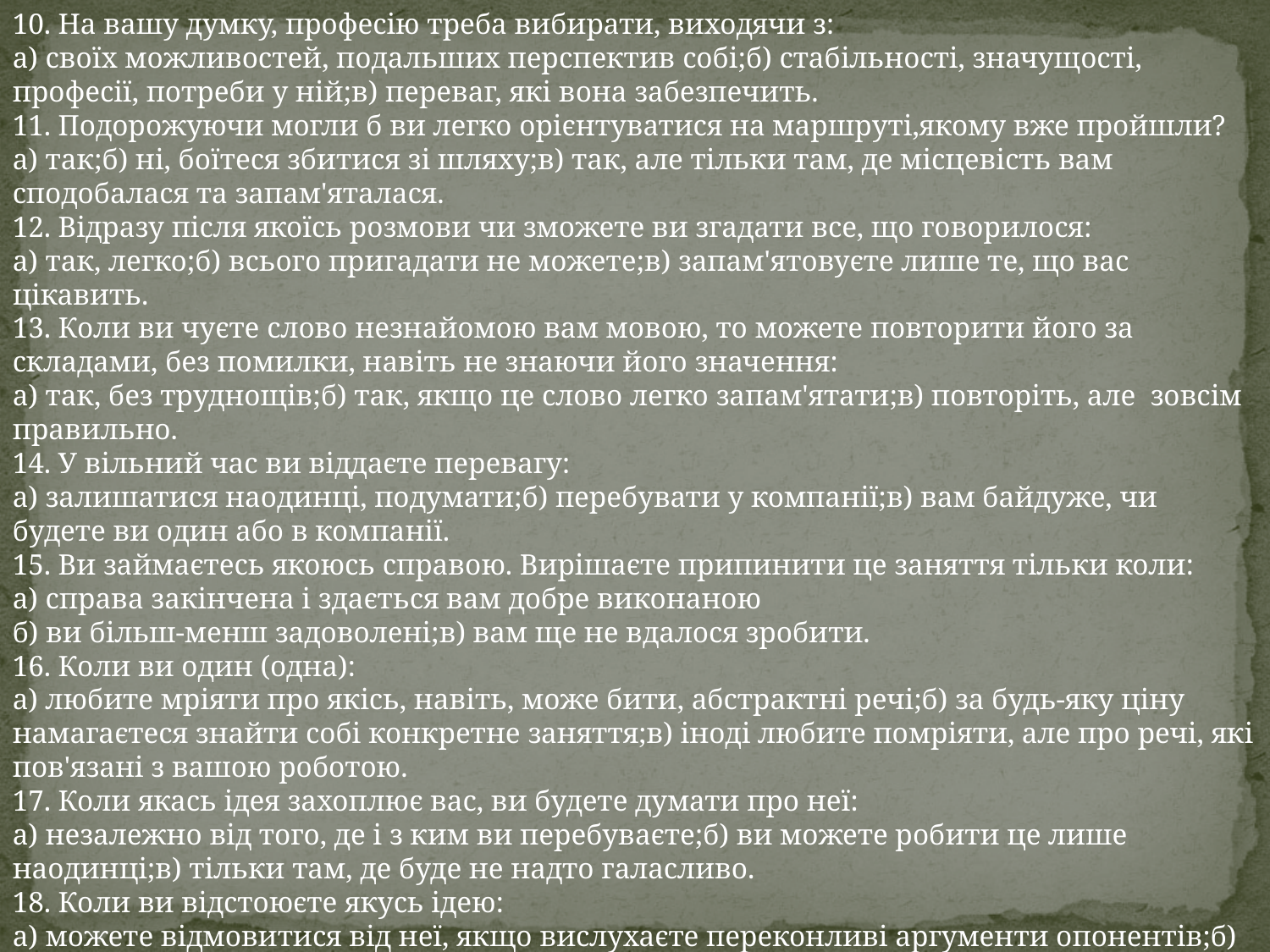

10. На вашу думку, професію треба вибирати, виходячи з:
а) своїх можливостей, подальших перспектив собі;б) стабільності, значущості, професії, потреби у ній;в) переваг, які вона забезпечить.
11. Подорожуючи могли б ви легко орієнтуватися на маршруті,якому вже пройшли?
а) так;б) ні, боїтеся збитися зі шляху;в) так, але тільки там, де місцевість вам сподобалася та запам'яталася.
12. Відразу після якоїсь розмови чи зможете ви згадати все, що говорилося:
а) так, легко;б) всього пригадати не можете;в) запам'ятовуєте лише те, що вас цікавить.
13. Коли ви чуєте слово незнайомою вам мовою, то можете повторити його за складами, без помилки, навіть не знаючи його значення:
а) так, без труднощів;б) так, якщо це слово легко запам'ятати;в) повторіть, але  зовсім правильно.
14. У вільний час ви віддаєте перевагу:
а) залишатися наодинці, подумати;б) перебувати у компанії;в) вам байдуже, чи будете ви один або в компанії.
15. Ви займаєтесь якоюсь справою. Вирішаєте припинити це заняття тільки коли:
а) справа закінчена і здається вам добре виконаною
б) ви більш-менш задоволені;в) вам ще не вдалося зробити.
16. Коли ви один (одна):
а) любите мріяти про якісь, навіть, може бити, абстрактні речі;б) за будь-яку ціну намагаєтеся знайти собі конкретне заняття;в) іноді любите помріяти, але про речі, які пов'язані з вашою роботою.
17. Коли якась ідея захоплює вас, ви будете думати про неї:
а) незалежно від того, де і з ким ви перебуваєте;б) ви можете робити це лише наодинці;в) тільки там, де буде не надто галасливо.
18. Коли ви відстоюєте якусь ідею:
а) можете відмовитися від неї, якщо вислухаєте переконливі аргументи опонентів;б) залишитеся на своїй думці, які б аргументи не вислухали;в) змініть свою думку, якщо опір виявиться занадто сильним.